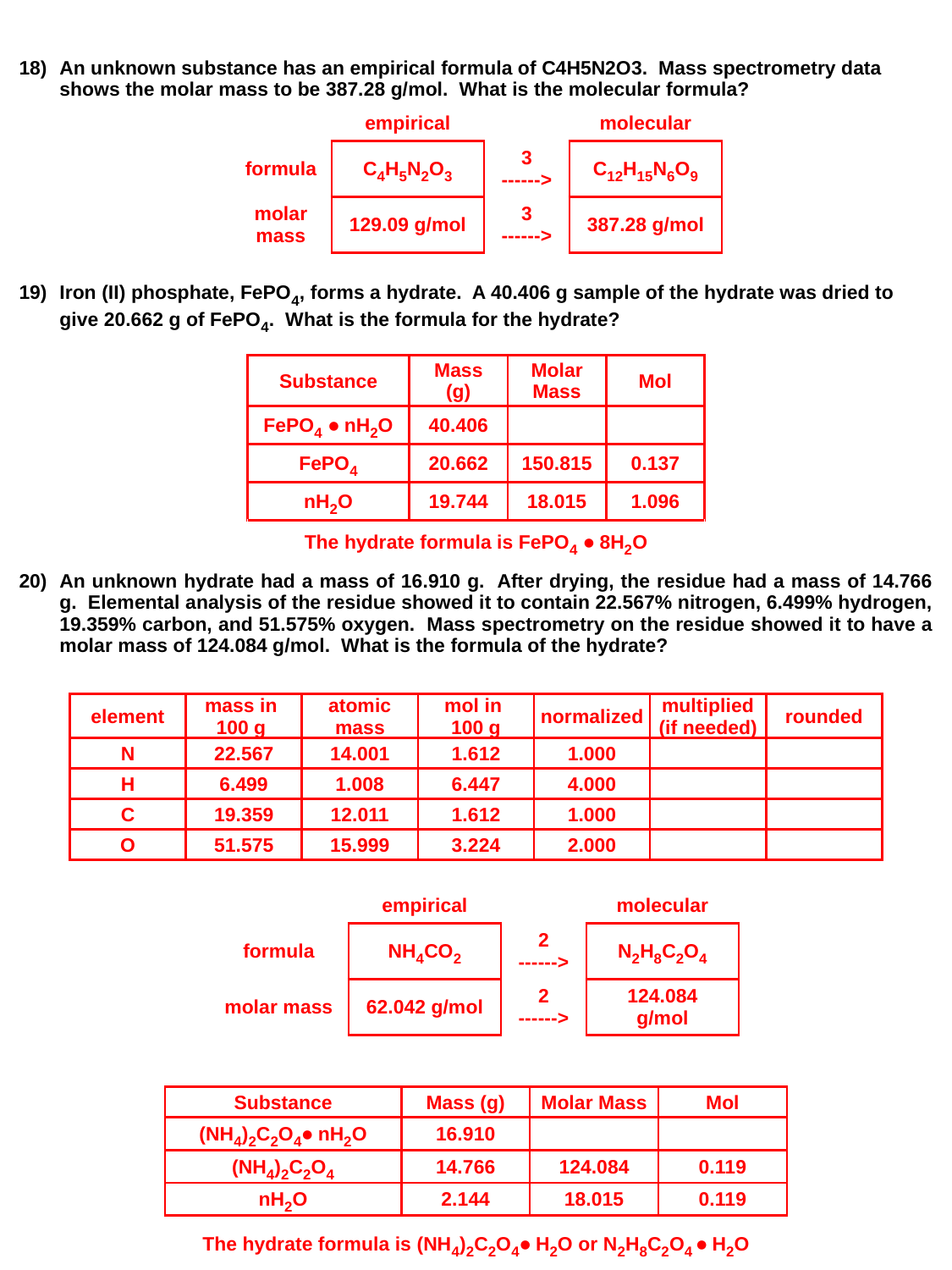

18)	An unknown substance has an empirical formula of C4H5N2O3.  Mass spectrometry data shows the molar mass to be 387.28 g/mol.  What is the molecular formula?

19)	Iron (II) phosphate, FePO4, forms a hydrate.  A 40.406 g sample of the hydrate was dried to give 20.662 g of FePO4.  What is the formula for the hydrate?

20)	An unknown hydrate had a mass of 16.910 g.  After drying, the residue had a mass of 14.766 g.  Elemental analysis of the residue showed it to contain 22.567% nitrogen, 6.499% hydrogen, 19.359% carbon, and 51.575% oxygen.  Mass spectrometry on the residue showed it to have a molar mass of 124.084 g/mol.  What is the formula of the hydrate?
|  | empirical |  | molecular |
| --- | --- | --- | --- |
| formula | C4H5N2O3 | 3 ------> | C12H15N6O9 |
| molar mass | 129.09 g/mol | 3 ------> | 387.28 g/mol |
| Substance | Mass (g) | Molar Mass | Mol |
| --- | --- | --- | --- |
| FePO4 ● nH2O | 40.406 |  |  |
| FePO4 | 20.662 | 150.815 | 0.137 |
| nH2O | 19.744 | 18.015 | 1.096 |
| The hydrate formula is FePO4 ● 8H2O |  |  |  |
| element | mass in 100 g | atomic mass | mol in 100 g | normalized | multiplied (if needed) | rounded |
| --- | --- | --- | --- | --- | --- | --- |
| N | 22.567 | 14.001 | 1.612 | 1.000 |  |  |
| H | 6.499 | 1.008 | 6.447 | 4.000 |  |  |
| C | 19.359 | 12.011 | 1.612 | 1.000 |  |  |
| O | 51.575 | 15.999 | 3.224 | 2.000 |  |  |
|  | empirical |  | molecular |
| --- | --- | --- | --- |
| formula | NH4CO2 | 2 ------> | N2H8C2O4 |
| molar mass | 62.042 g/mol | 2 ------> | 124.084 g/mol |
| Substance | Mass (g) | Molar Mass | Mol |
| --- | --- | --- | --- |
| (NH4)2C2O4● nH2O | 16.910 |  |  |
| (NH4)2C2O4 | 14.766 | 124.084 | 0.119 |
| nH2O | 2.144 | 18.015 | 0.119 |
| The hydrate formula is (NH4)2C2O4● H2O or N2H8C2O4 ● H2O |  |  |  |